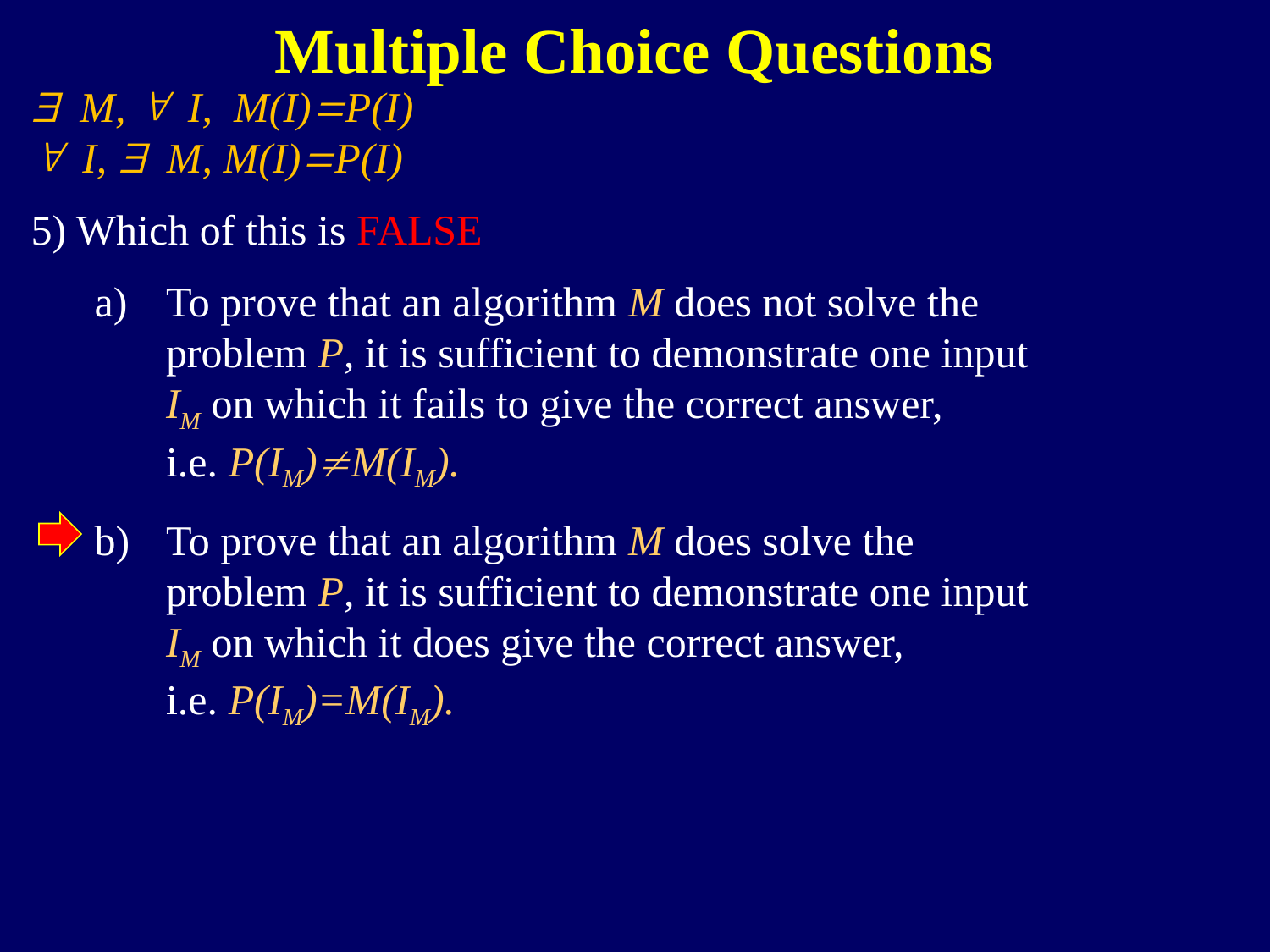

Multiple Choice Questions
∃ M, ∀ I,  M(I)=P(I)
∀ I, ∃ M, M(I)=P(I)
5) Which of this is FALSE
To prove that an algorithm M does not solve the
problem P, it is sufficient to demonstrate one input
IM on which it fails to give the correct answer,
i.e. P(IM)≠M(IM).
To prove that an algorithm M does solve the
problem P, it is sufficient to demonstrate one input
IM on which it does give the correct answer,
i.e. P(IM)=M(IM).